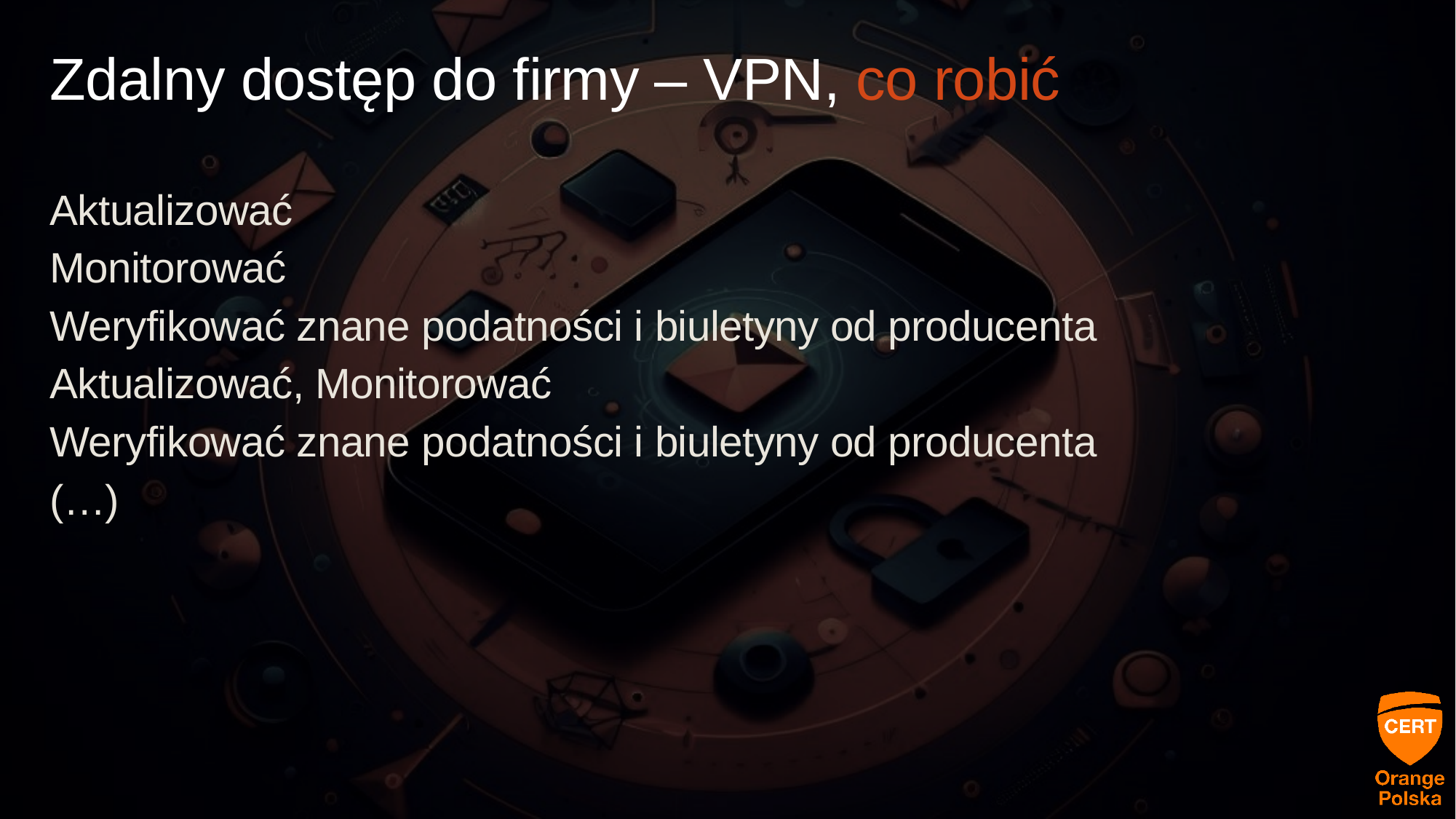

# Zdalny dostęp do firmy – VPN, co robić
Aktualizować
Monitorować
Weryfikować znane podatności i biuletyny od producenta
Aktualizować, Monitorować
Weryfikować znane podatności i biuletyny od producenta
(…)